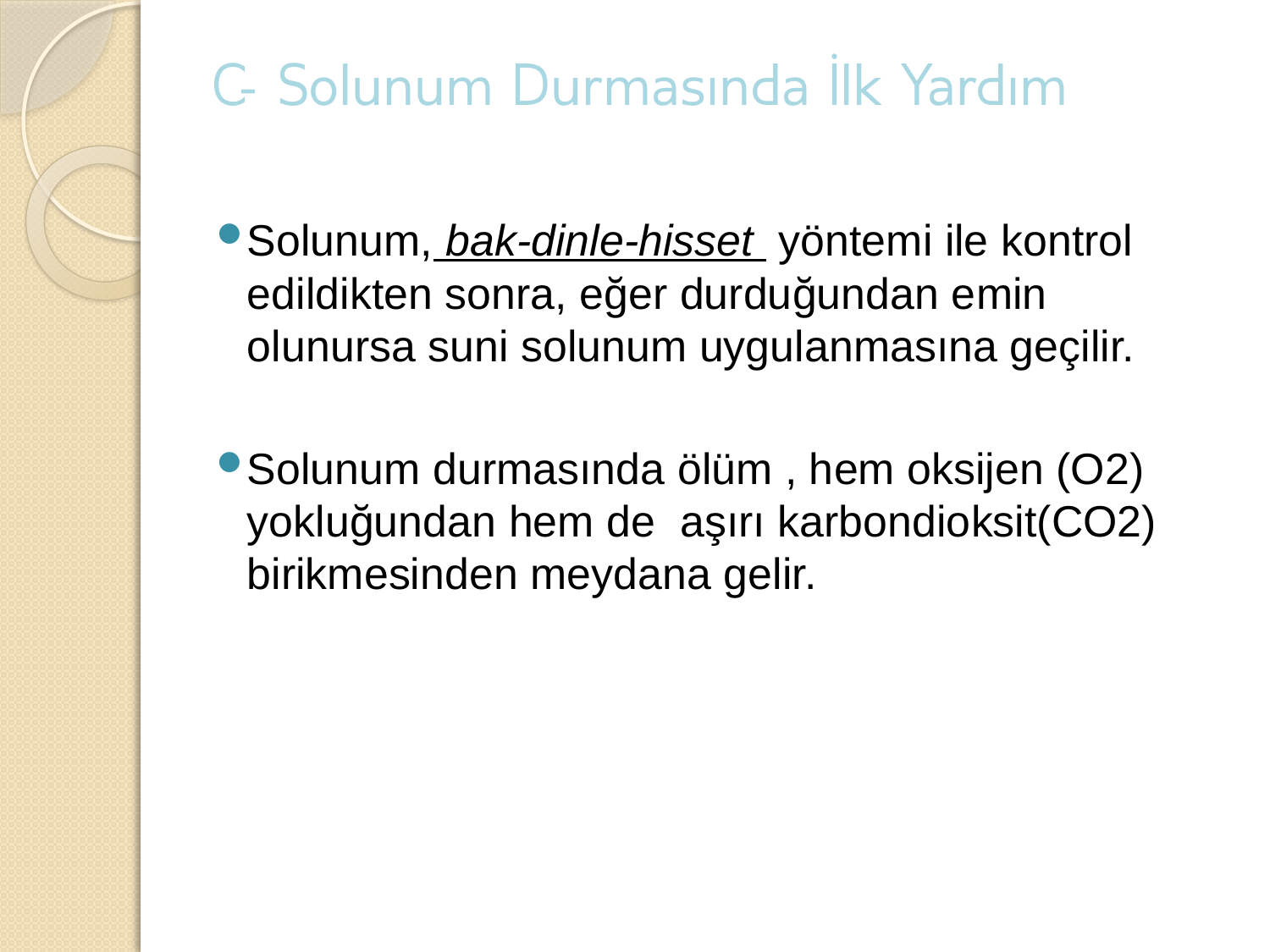

# C- Solunum Durmasında İlk Yardım
Solunum, bak-dinle-hisset  yöntemi ile kontrol edildikten sonra, eğer durduğundan emin olunursa suni solunum uygulanmasına geçilir.

Solunum durmasında ölüm , hem oksijen (O2) yokluğundan hem de  aşırı karbondioksit(CO2) birikmesinden meydana gelir.